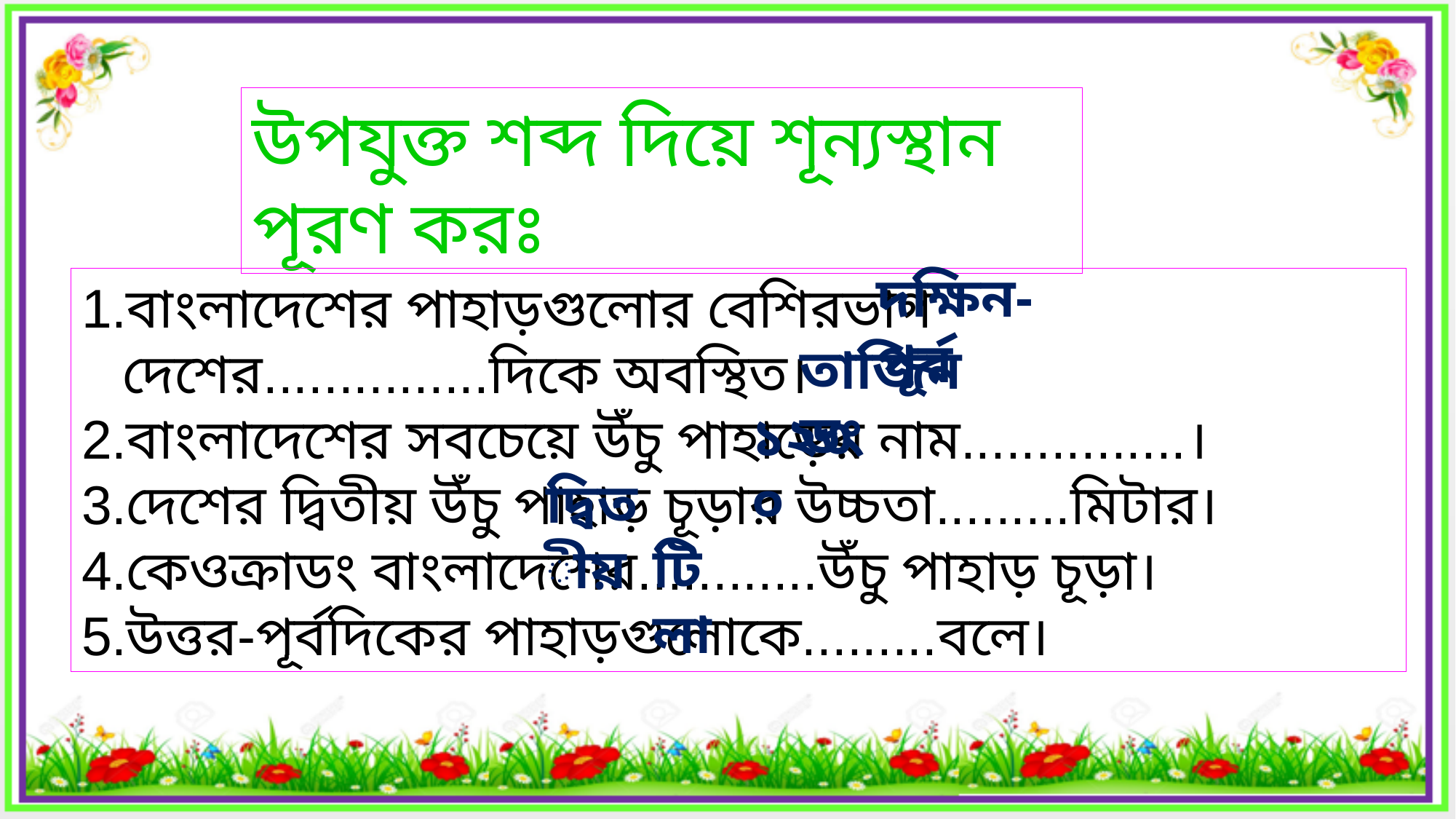

উপযুক্ত শব্দ দিয়ে শূন্যস্থান পূরণ করঃ
দক্ষিন-পূর্ব
বাংলাদেশের পাহাড়গুলোর বেশিরভাগ দেশের...............দিকে অবস্থিত।
বাংলাদেশের সবচেয়ে উঁচু পাহাড়ের নাম...............।
দেশের দ্বিতীয় উঁচু পাহাড় চূড়ার উচ্চতা.........মিটার।
কেওক্রাডং বাংলাদেশের............উঁচু পাহাড় চূড়া।
উত্তর-পূর্বদিকের পাহাড়গুলোকে.........বলে।
তাজিনডং
১২৩০
দ্বিতীয়
টিলা